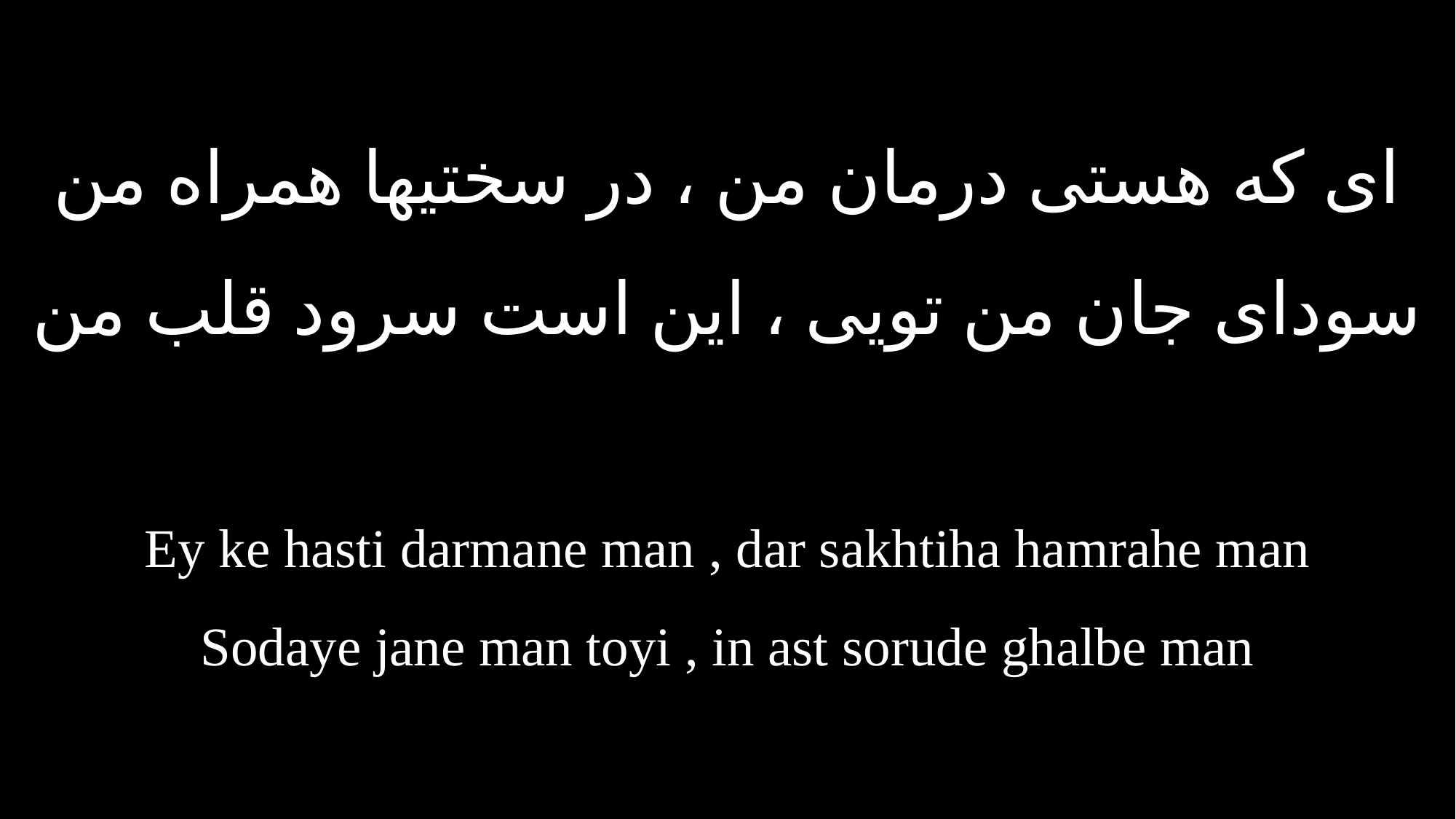

ای که هستی درمان من ، در سختیها همراه من
سودای جان من تویی ، این است سرود قلب من

Ey ke hasti darmane man , dar sakhtiha hamrahe man
Sodaye jane man toyi , in ast sorude ghalbe man